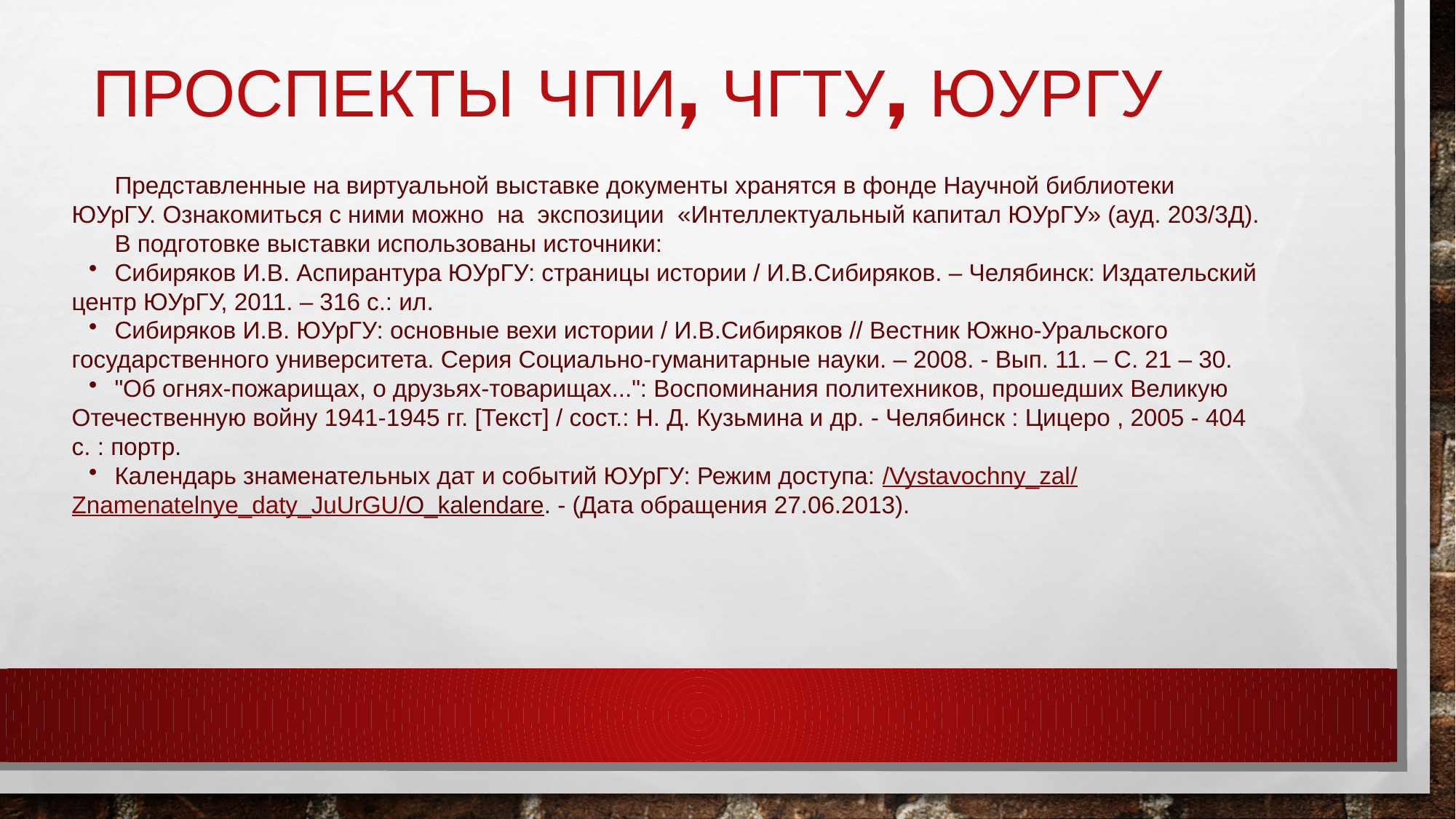

# Проспекты ЧПИ, ЧГТУ, ЮУрГУ
Представленные на виртуальной выставке документы хранятся в фонде Научной библиотеки ЮУрГУ. Ознакомиться с ними можно  на  экспозиции  «Интеллектуальный капитал ЮУрГУ» (ауд. 203/3Д).
В подготовке выставки использованы источники:
Сибиряков И.В. Аспирантура ЮУрГУ: страницы истории / И.В.Сибиряков. – Челябинск: Издательский центр ЮУрГУ, 2011. – 316 с.: ил.
Сибиряков И.В. ЮУрГУ: основные вехи истории / И.В.Сибиряков // Вестник Южно-Уральского государственного университета. Серия Социально-гуманитарные науки. – 2008. - Вып. 11. – С. 21 – 30.
"Об огнях-пожарищах, о друзьях-товарищах...": Воспоминания политехников, прошедших Великую Отечественную войну 1941-1945 гг. [Текст] / сост.: Н. Д. Кузьмина и др. - Челябинск : Цицеро , 2005 - 404 с. : портр.
Календарь знаменательных дат и событий ЮУрГУ: Режим доступа: /Vystavochny_zal/Znamenatelnye_daty_JuUrGU/O_kalendare. - (Дата обращения 27.06.2013).